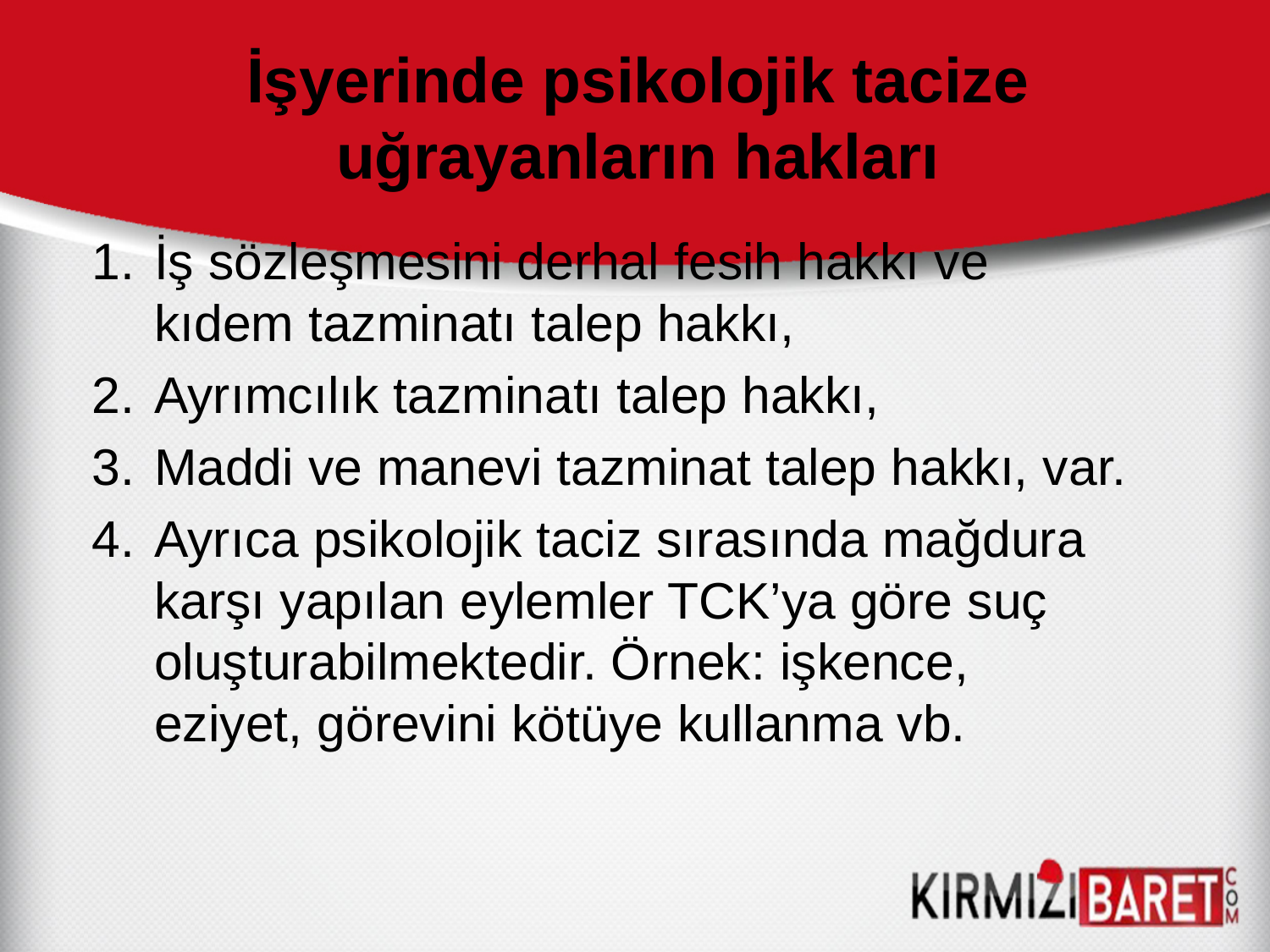

# İşyerinde psikolojik tacize uğrayanların hakları
İş sözleşmesini derhal fesih hakkı ve kıdem tazminatı talep hakkı,
Ayrımcılık tazminatı talep hakkı,
Maddi ve manevi tazminat talep hakkı, var.
Ayrıca psikolojik taciz sırasında mağdura karşı yapılan eylemler TCK’ya göre suç oluşturabilmektedir. Örnek: işkence, eziyet, görevini kötüye kullanma vb.